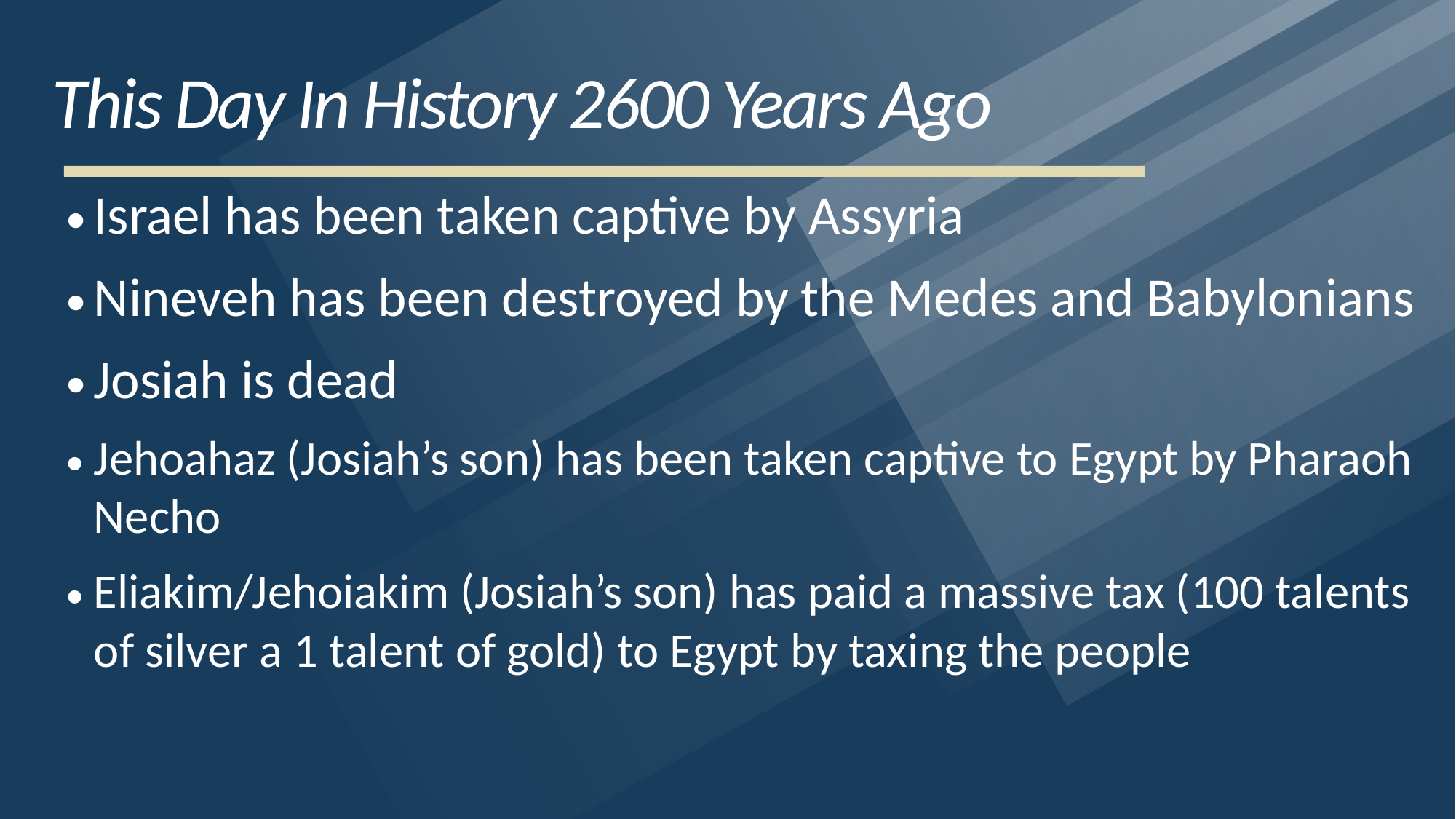

# This Day In History 2600 Years Ago

Israel has been taken captive by Assyria
Nineveh has been destroyed by the Medes and Babylonians
Josiah is dead
Jehoahaz (Josiah’s son) has been taken captive to Egypt by Pharaoh Necho
Eliakim/Jehoiakim (Josiah’s son) has paid a massive tax (100 talents of silver a 1 talent of gold) to Egypt by taxing the people